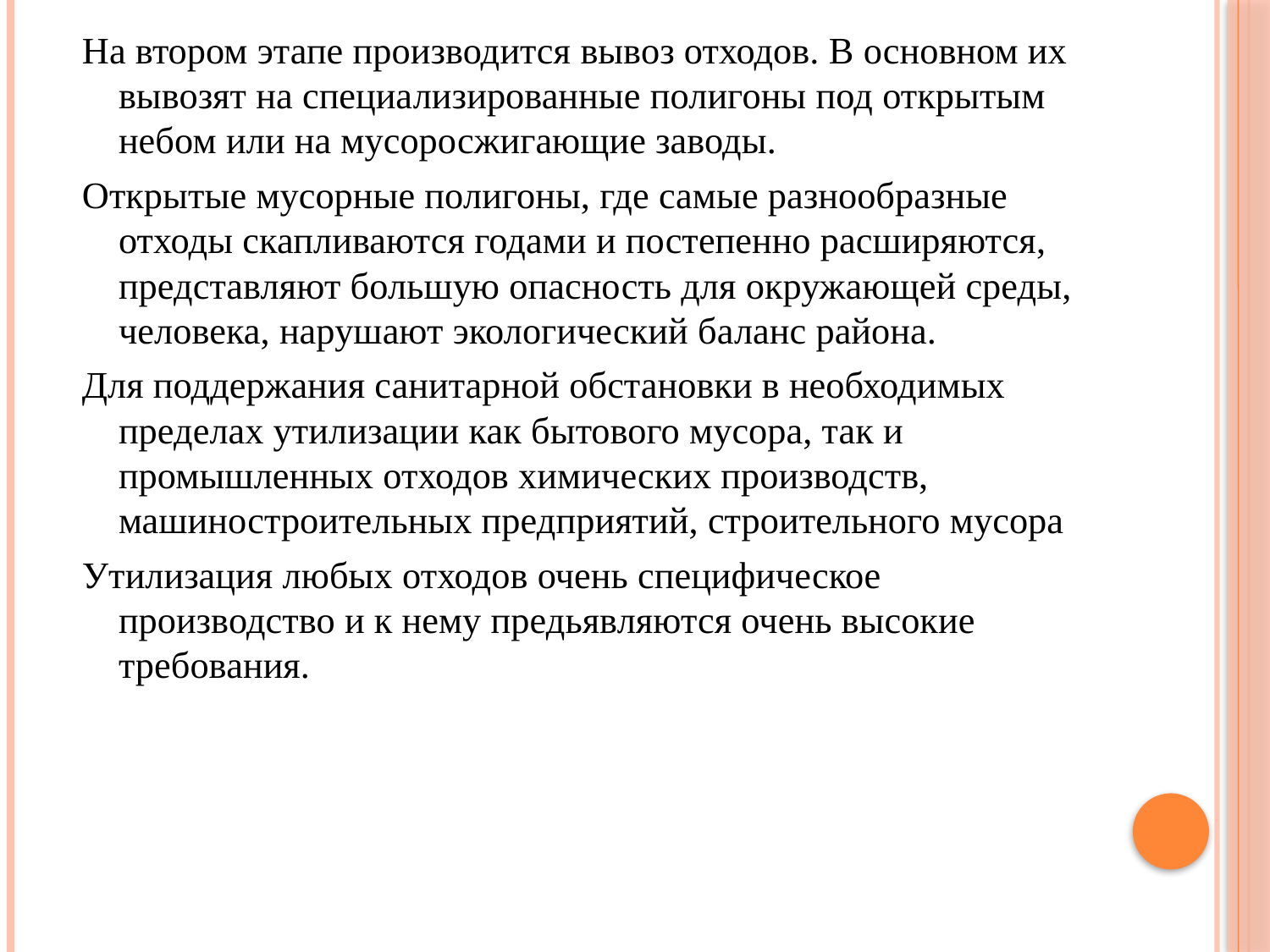

На втором этапе производится вывоз отходов. В основном их вывозят на специализированные полигоны под открытым небом или на мусоросжигающие заводы.
Открытые мусорные полигоны, где самые разнообразные отходы скапливаются годами и постепенно расширяются, представляют большую опасность для окружающей среды, человека, нарушают экологический баланс района.
Для поддержания санитарной обстановки в необходимых пределах утилизации как бытового мусора, так и промышленных отходов химических производств, машиностроительных предприятий, строительного мусора
Утилизация любых отходов очень специфическое производство и к нему предьявляются очень высокие требования.